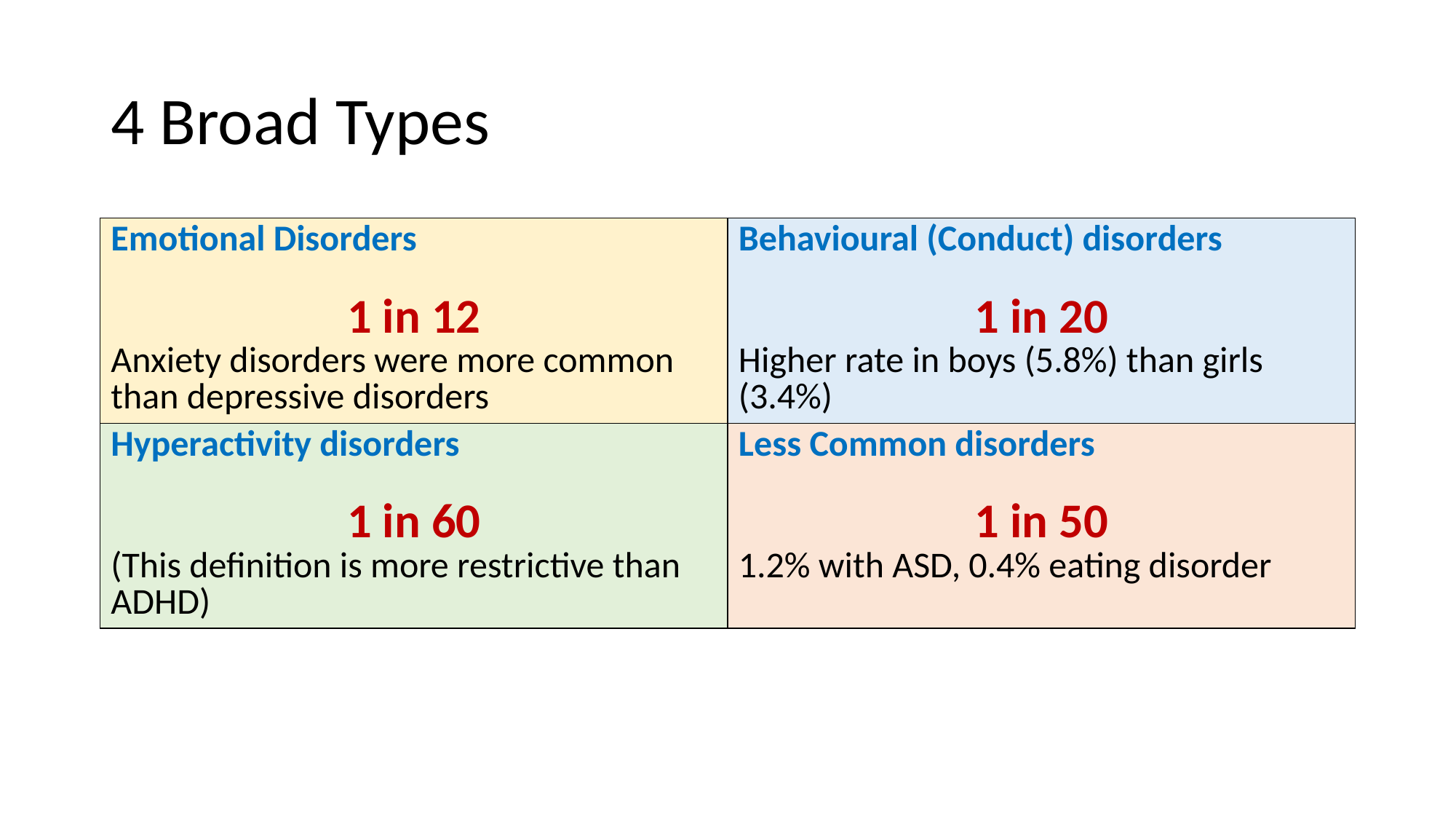

# 4 Broad Types
| Emotional Disorders 1 in 12 Anxiety disorders were more common than depressive disorders | Behavioural (Conduct) disorders 1 in 20 Higher rate in boys (5.8%) than girls (3.4%) |
| --- | --- |
| Hyperactivity disorders 1 in 60 (This definition is more restrictive than ADHD) | Less Common disorders 1 in 50 1.2% with ASD, 0.4% eating disorder |